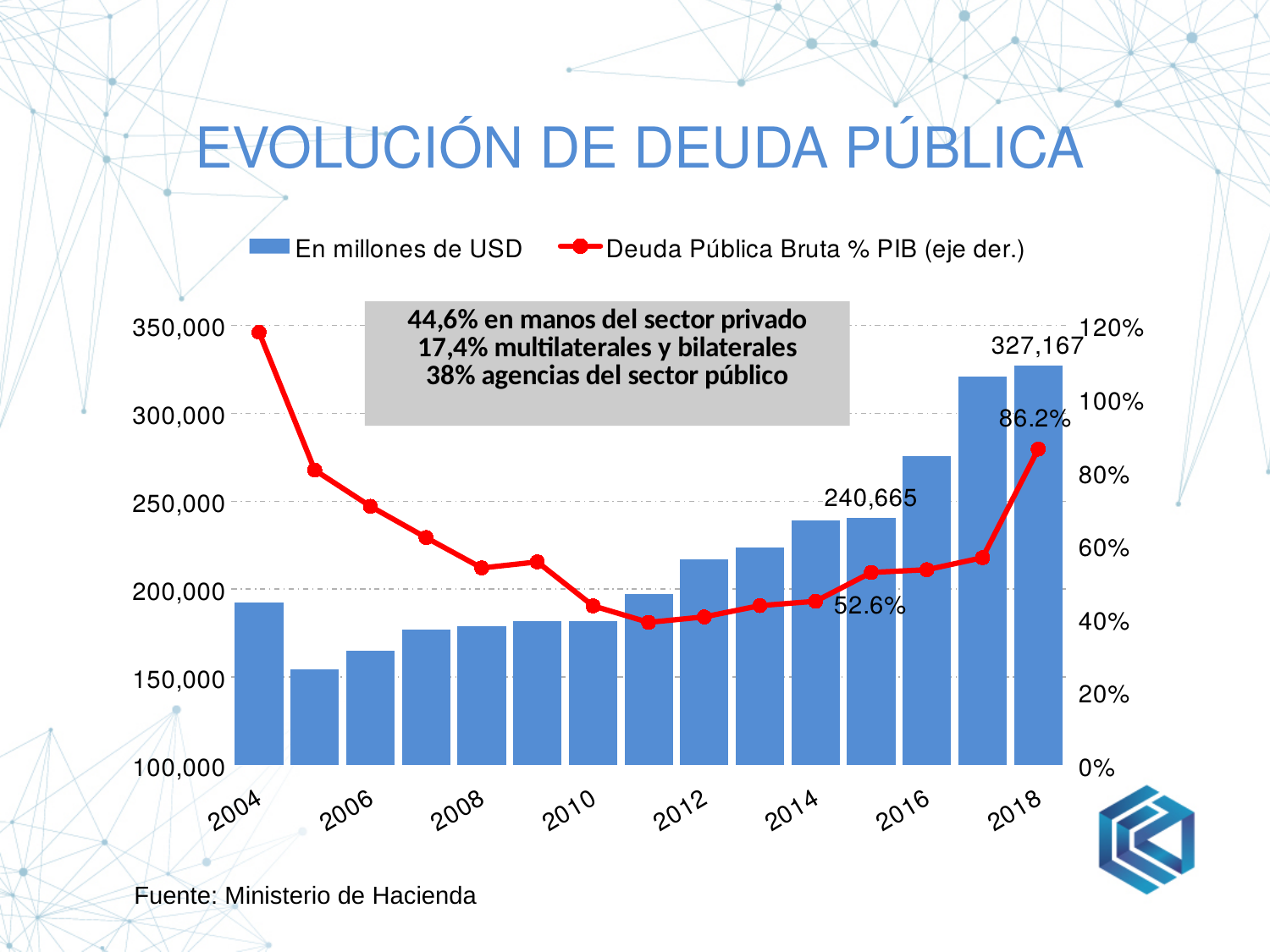

# Evolución de Deuda pública

### Chart

| Category | En millones de USD | Deuda Pública Bruta % PIB (eje der.) |
|---|---|---|
| 2004 | 192294.0 | 1.1808397745855408 |
| 2005 | 154270.0 | 0.8050690079712565 |
| 2006 | 165111.0 | 0.706197154042343 |
| 2007 | 176870.0 | 0.6209327574328896 |
| 2008 | 179133.0 | 0.5378736349732796 |
| 2009 | 182084.0 | 0.5544522931944896 |
| 2010 | 181621.0 | 0.4345650204838805 |
| 2011 | 197154.0 | 0.38942093109597975 |
| 2012 | 216920.0 | 0.4044180390974042 |
| 2013 | 223439.0 | 0.43516089281031894 |
| 2014 | 239326.0 | 0.4469685019794529 |
| 2015 | 240665.0 | 0.5256264334429582 |
| 2016 | 275446.0 | 0.533155472030423 |
| 2017 | 320935.0 | 0.5660327868263005 |
| 2018 | 327167.0 | 0.8622219869800158 |
Fuente: Ministerio de Hacienda